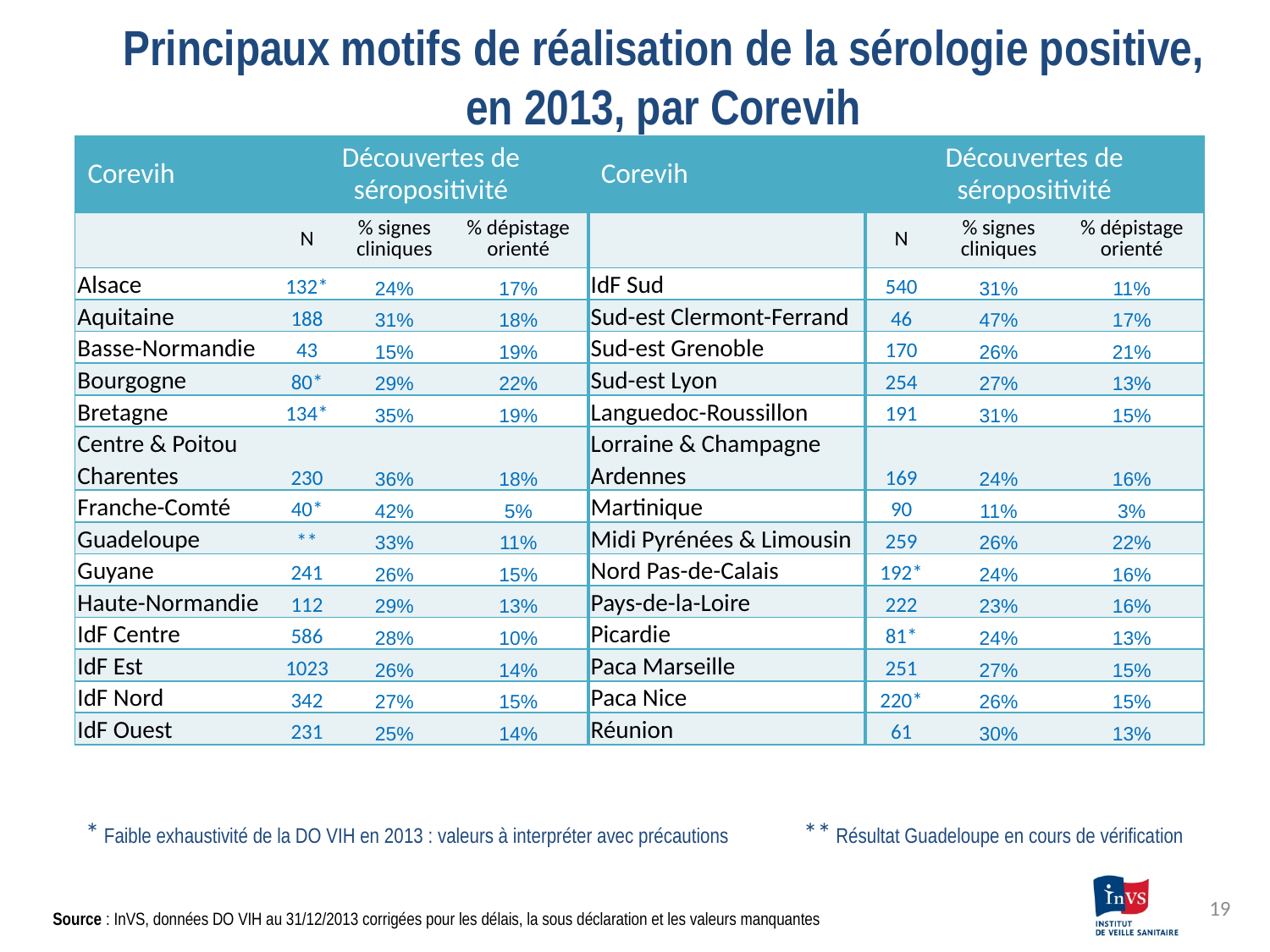

# Principaux motifs de réalisation de la sérologie positive, en 2013, par Corevih
| Corevih | Découvertes de séropositivité |  |  | Corevih | Découvertes de séropositivité |  |  |
| --- | --- | --- | --- | --- | --- | --- | --- |
|  | N | % signes cliniques | % dépistage orienté |  | N | % signes cliniques | % dépistage orienté |
| Alsace | 132\* | 24% | 17% | IdF Sud | 540 | 31% | 11% |
| Aquitaine | 188 | 31% | 18% | Sud-est Clermont-Ferrand | 46 | 47% | 17% |
| Basse-Normandie | 43 | 15% | 19% | Sud-est Grenoble | 170 | 26% | 21% |
| Bourgogne | 80\* | 29% | 22% | Sud-est Lyon | 254 | 27% | 13% |
| Bretagne | 134\* | 35% | 19% | Languedoc-Roussillon | 191 | 31% | 15% |
| Centre & Poitou Charentes | 230 | 36% | 18% | Lorraine & Champagne Ardennes | 169 | 24% | 16% |
| Franche-Comté | 40\* | 42% | 5% | Martinique | 90 | 11% | 3% |
| Guadeloupe | \*\* | 33% | 11% | Midi Pyrénées & Limousin | 259 | 26% | 22% |
| Guyane | 241 | 26% | 15% | Nord Pas-de-Calais | 192\* | 24% | 16% |
| Haute-Normandie | 112 | 29% | 13% | Pays-de-la-Loire | 222 | 23% | 16% |
| IdF Centre | 586 | 28% | 10% | Picardie | 81\* | 24% | 13% |
| IdF Est | 1023 | 26% | 14% | Paca Marseille | 251 | 27% | 15% |
| IdF Nord | 342 | 27% | 15% | Paca Nice | 220\* | 26% | 15% |
| IdF Ouest | 231 | 25% | 14% | Réunion | 61 | 30% | 13% |
* Faible exhaustivité de la DO VIH en 2013 : valeurs à interpréter avec précautions               ** Résultat Guadeloupe en cours de vérification
19
Source : InVS, données DO VIH au 31/12/2013 corrigées pour les délais, la sous déclaration et les valeurs manquantes